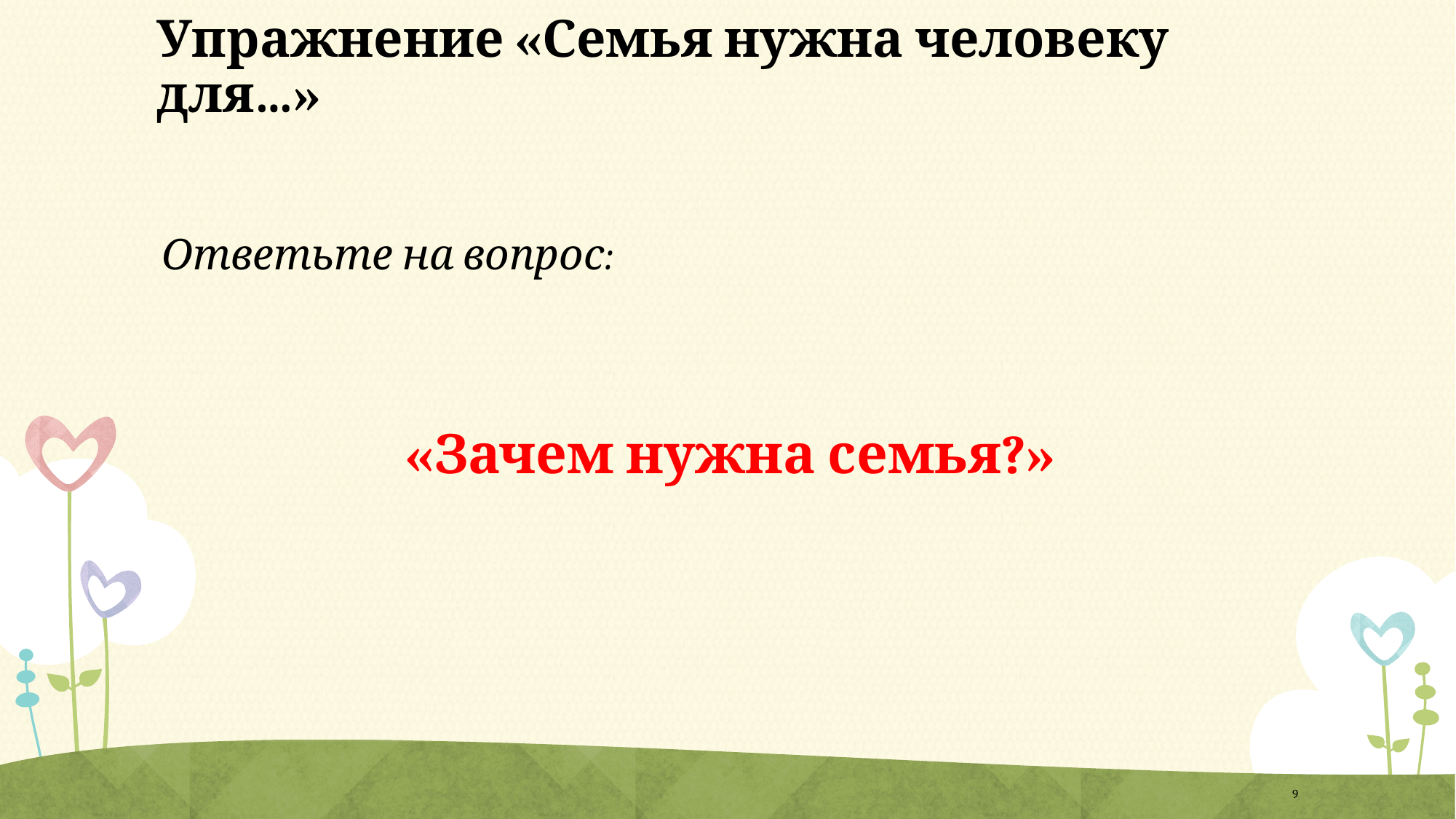

# Упражнение «Семья нужна человеку для…»
Ответьте на вопрос:

«Зачем нужна семья?»
9